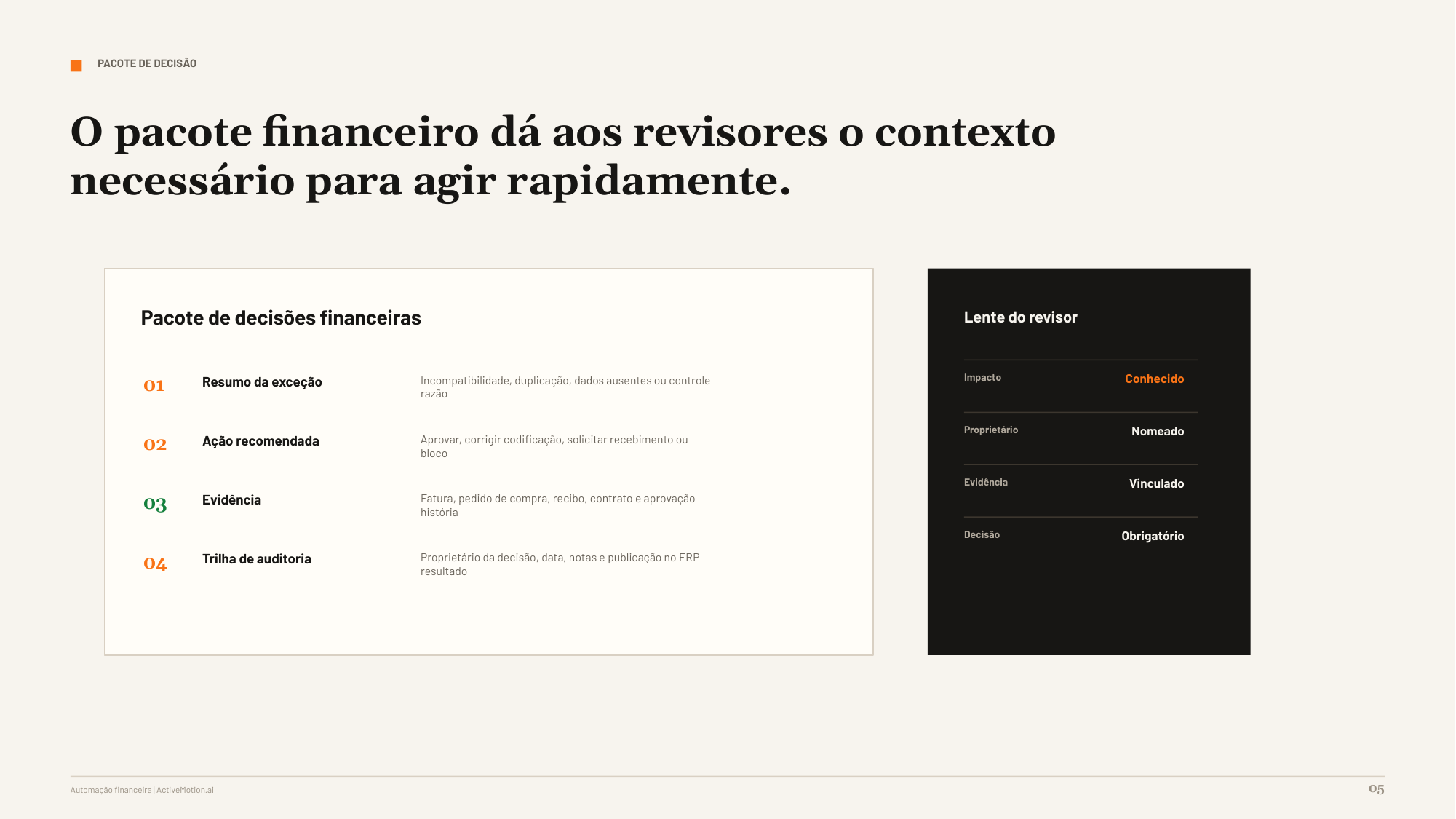

PACOTE DE DECISÃO

O pacote financeiro dá aos revisores o contexto necessário para agir rapidamente.

Pacote de decisões financeiras
Lente do revisor

Impacto
Conhecido
01
Resumo da exceção
Incompatibilidade, duplicação, dados ausentes ou controle
razão

Proprietário
Nomeado
02
Ação recomendada
Aprovar, corrigir codificação, solicitar recebimento ou
bloco

Evidência
Vinculado
03
Evidência
Fatura, pedido de compra, recibo, contrato e aprovação
história

Decisão
Obrigatório
04
Trilha de auditoria
Proprietário da decisão, data, notas e publicação no ERP
resultado

05
Automação financeira | ActiveMotion.ai